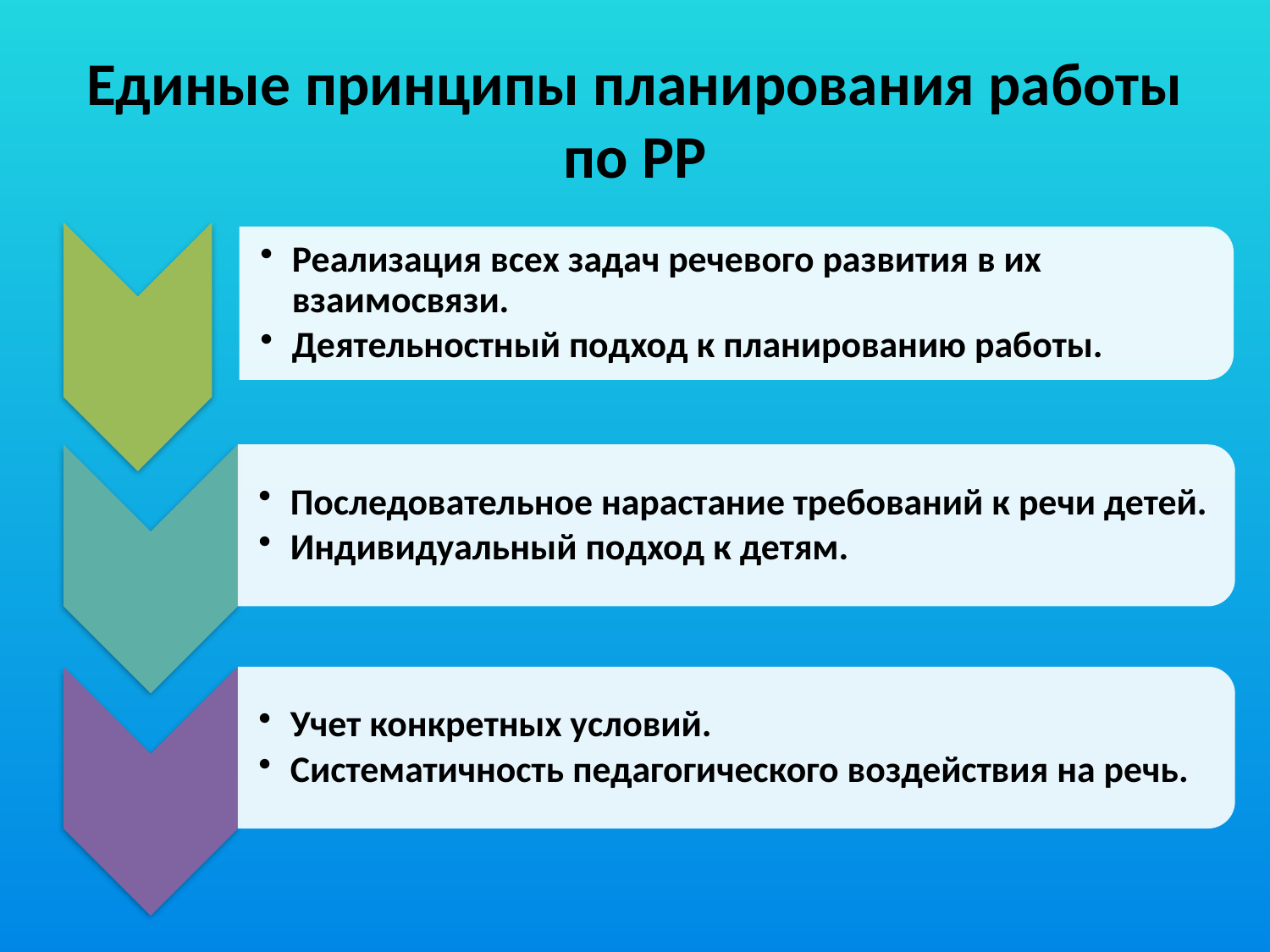

# Единые принципы планирования работы по РР

Реализация всех задач речевого развития в их взаимосвязи.
Деятельностный подход к планированию работы.

Последовательное нарастание требований к речи детей.
Индивидуальный подход к детям.

Учет конкретных условий.
Систематичность педагогического воздействия на речь.